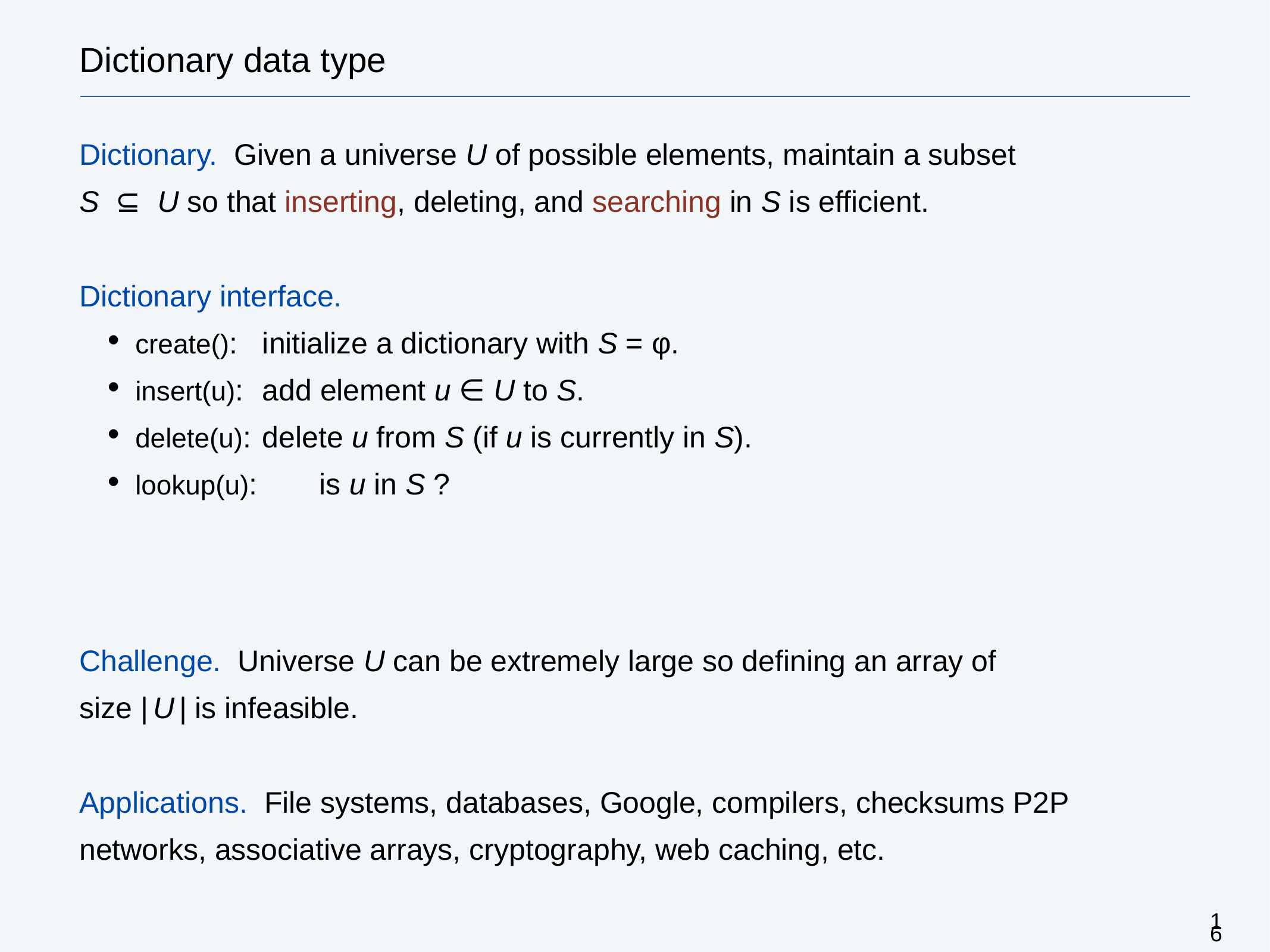

# Dictionary data type

Dictionary.  Given a universe U of possible elements, maintain a subset
S  ⊆  U so that inserting, deleting, and searching in S is efficient.

Dictionary interface.
create():	 initialize a dictionary with S = φ.
insert(u):	 add element u ∈ U to S.
delete(u):	 delete u from S (if u is currently in S).
lookup(u):	 is u in S ?

Challenge.  Universe U can be extremely large so defining an array of
size | U | is infeasible.

Applications.  File systems, databases, Google, compilers, checksums P2P networks, associative arrays, cryptography, web caching, etc.
16